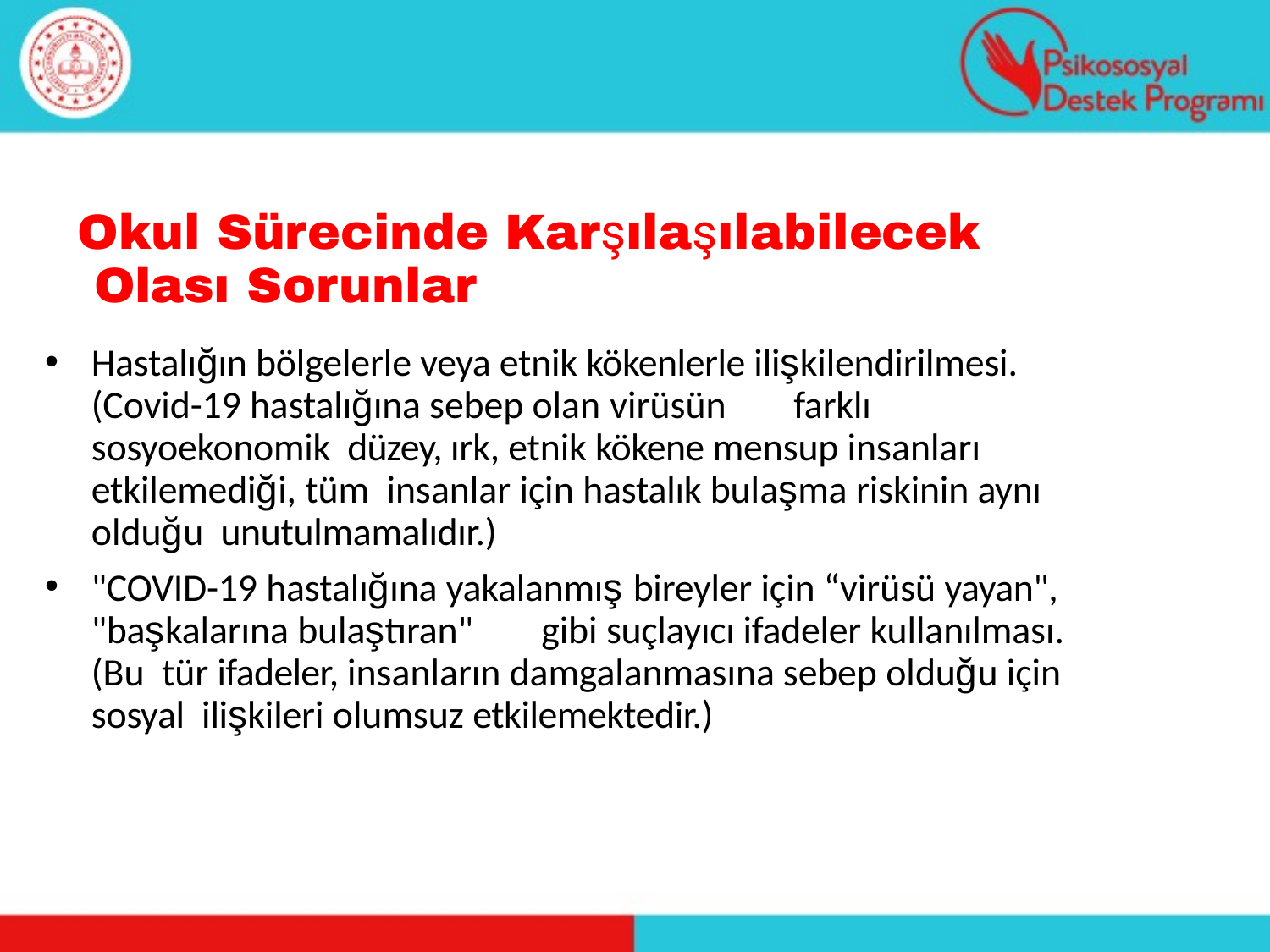

# Okul Sürecinde Karşılaşılabilecek  Olası Sorunlar
Hastalığın bölgelerle veya etnik kökenlerle ilişkilendirilmesi.  (Covid-19 hastalığına sebep olan virüsün	farklı sosyoekonomik  düzey, ırk, etnik kökene mensup insanları etkilemediği, tüm  insanlar için hastalık bulaşma riskinin aynı olduğu  unutulmamalıdır.)
"COVID-19 hastalığına yakalanmış bireyler için “virüsü yayan",  "başkalarına bulaştıran"	gibi suçlayıcı ifadeler kullanılması. (Bu  tür ifadeler, insanların damgalanmasına sebep olduğu için sosyal  ilişkileri olumsuz etkilemektedir.)